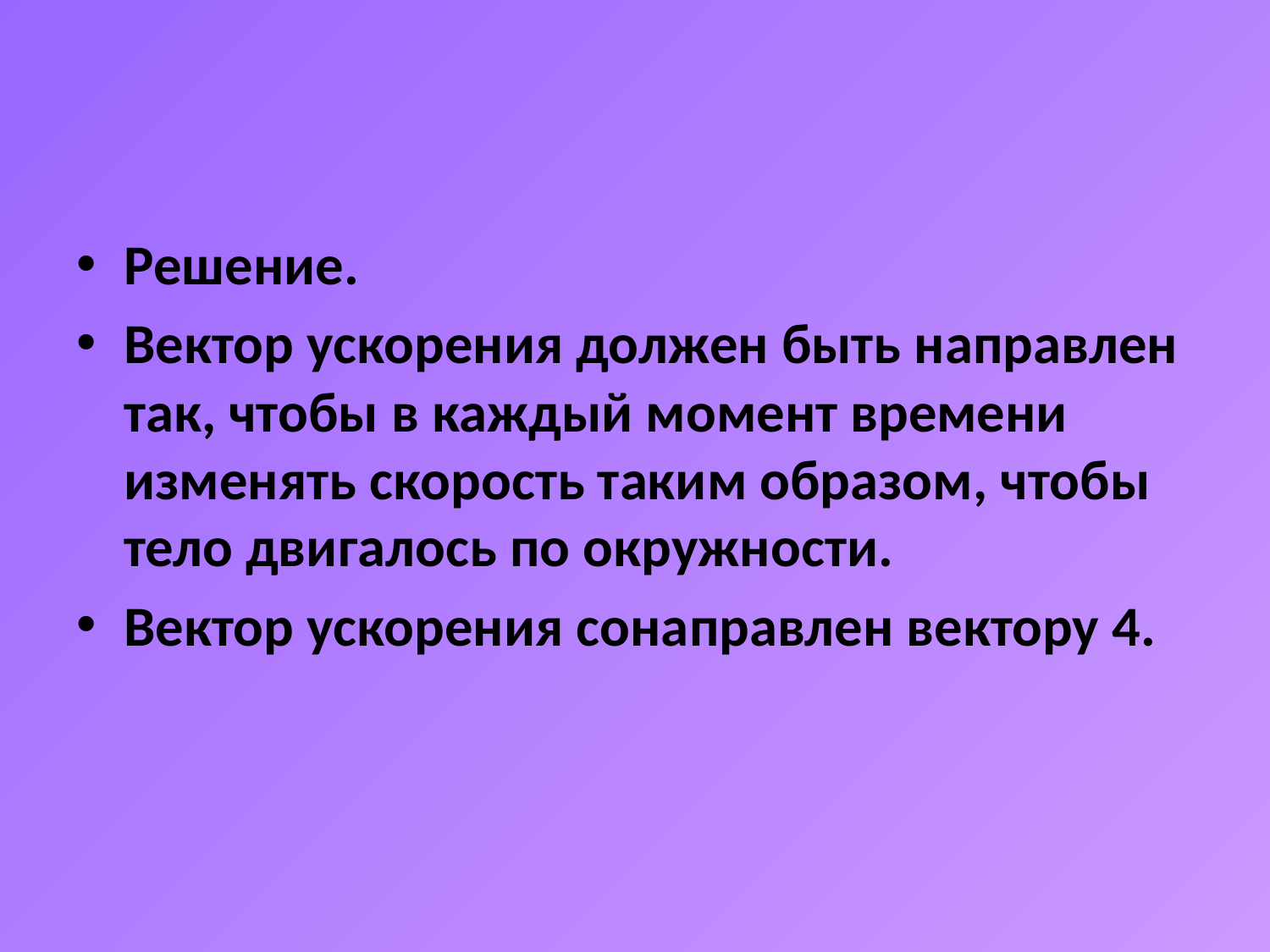

#
Решение.
Вектор ускорения должен быть направлен так, чтобы в каждый момент времени изменять скорость таким образом, чтобы тело двигалось по окружности.
Вектор ускорения сонаправлен вектору 4.